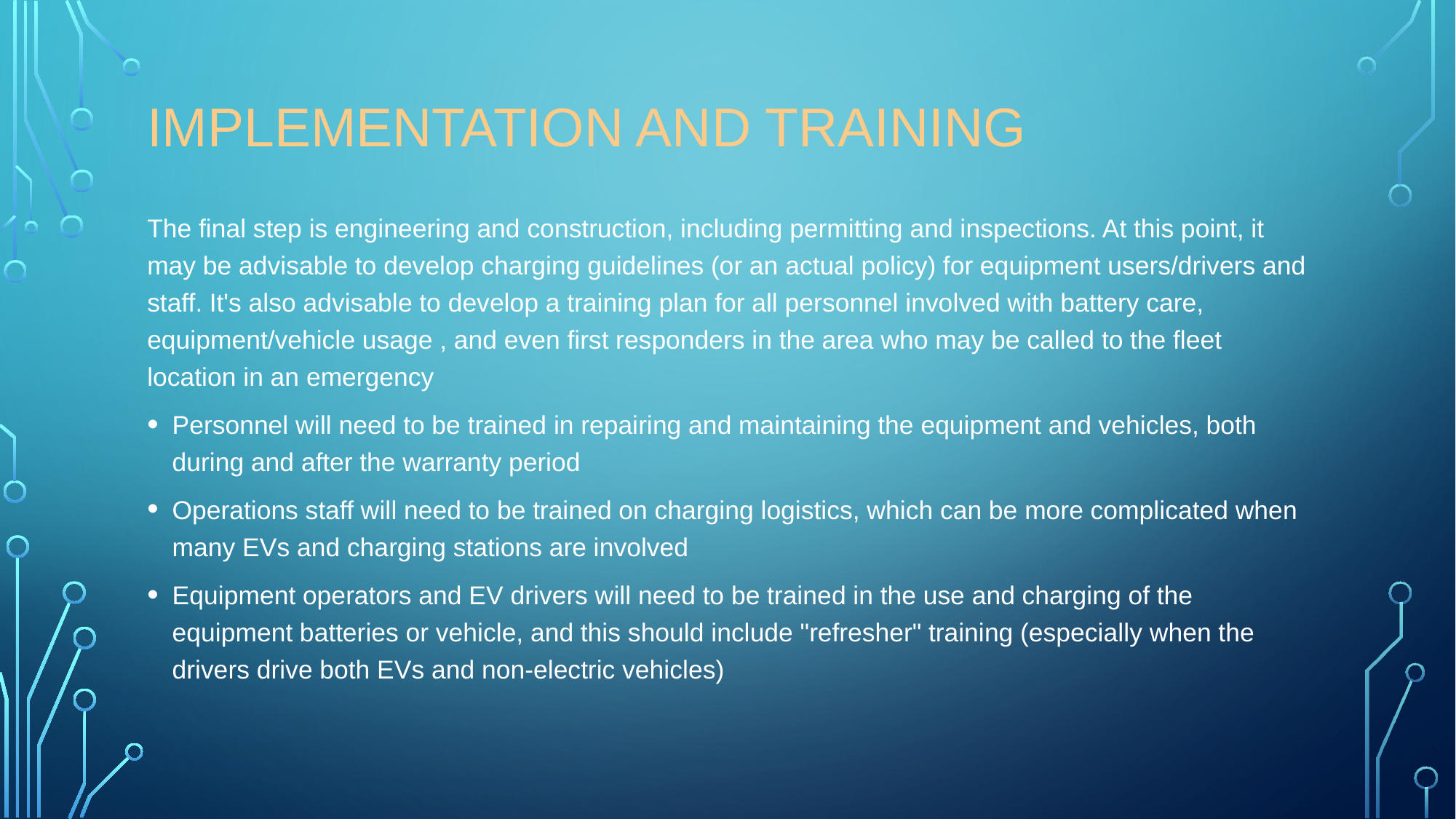

# Implementation and Training
The final step is engineering and construction, including permitting and inspections. At this point, it may be advisable to develop charging guidelines (or an actual policy) for equipment users/drivers and staff. It's also advisable to develop a training plan for all personnel involved with battery care, equipment/vehicle usage , and even first responders in the area who may be called to the fleet location in an emergency
Personnel will need to be trained in repairing and maintaining the equipment and vehicles, both during and after the warranty period
Operations staff will need to be trained on charging logistics, which can be more complicated when many EVs and charging stations are involved
Equipment operators and EV drivers will need to be trained in the use and charging of the equipment batteries or vehicle, and this should include "refresher" training (especially when the drivers drive both EVs and non-electric vehicles)